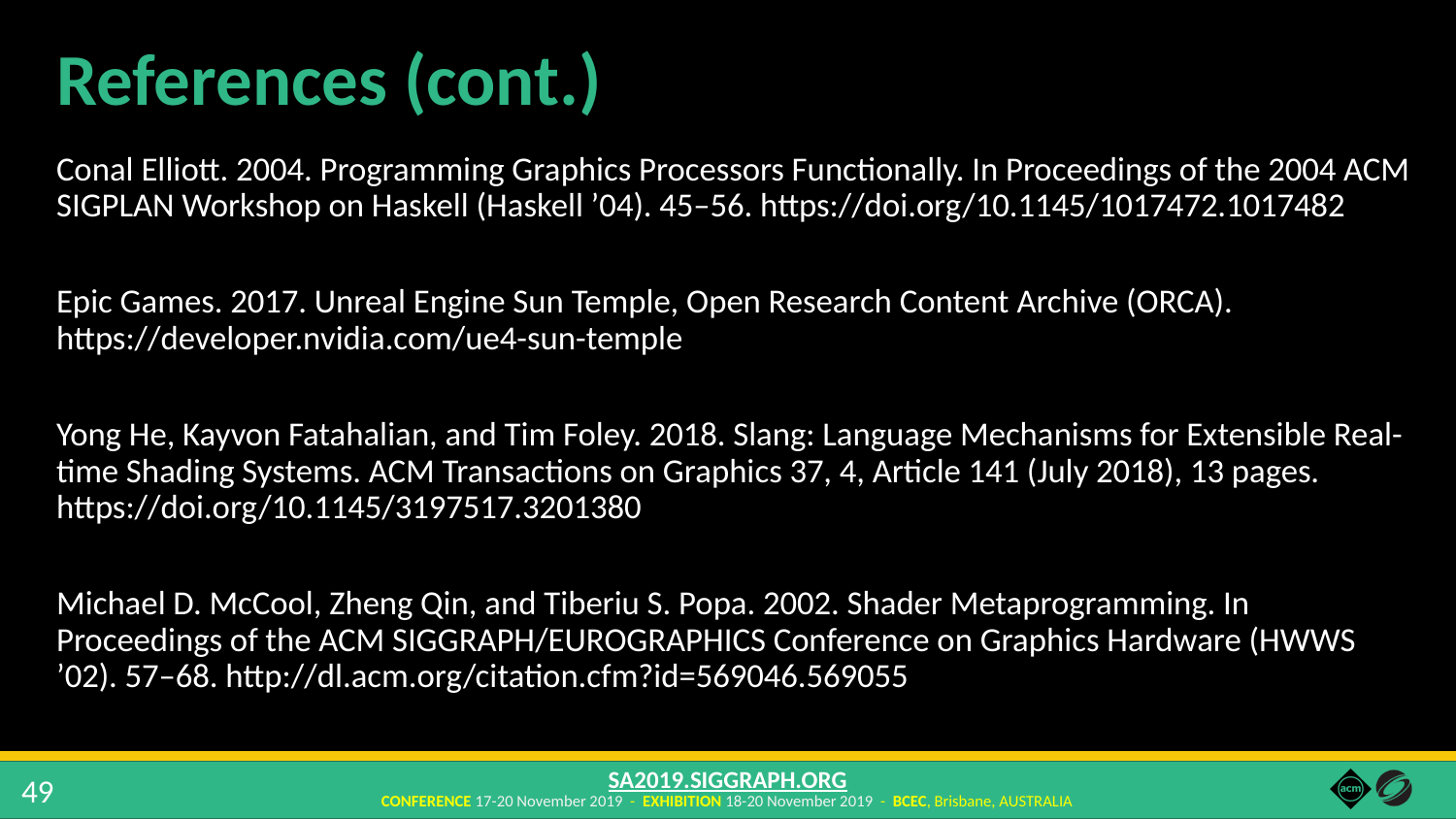

# References (cont.)
Conal Elliott. 2004. Programming Graphics Processors Functionally. In Proceedings of the 2004 ACM SIGPLAN Workshop on Haskell (Haskell ’04). 45–56. https://doi.org/10.1145/1017472.1017482

Epic Games. 2017. Unreal Engine Sun Temple, Open Research Content Archive (ORCA). https://developer.nvidia.com/ue4-sun-temple

Yong He, Kayvon Fatahalian, and Tim Foley. 2018. Slang: Language Mechanisms for Extensible Real-time Shading Systems. ACM Transactions on Graphics 37, 4, Article 141 (July 2018), 13 pages. https://doi.org/10.1145/3197517.3201380

Michael D. McCool, Zheng Qin, and Tiberiu S. Popa. 2002. Shader Metaprogramming. In Proceedings of the ACM SIGGRAPH/EUROGRAPHICS Conference on Graphics Hardware (HWWS ’02). 57–68. http://dl.acm.org/citation.cfm?id=569046.569055
49